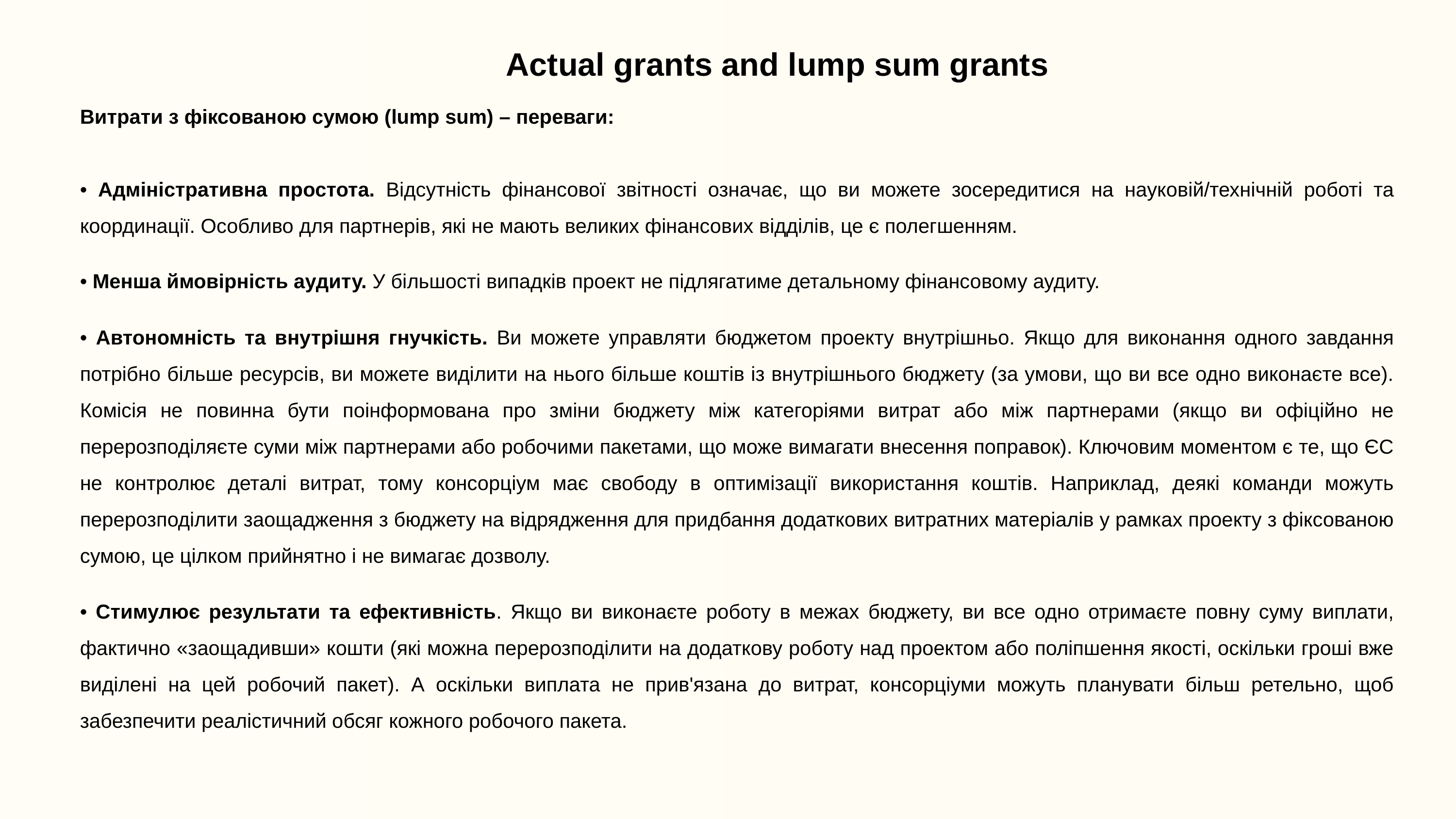

Actual grants and lump sum grants
Витрати з фіксованою сумою (lump sum) – переваги:

• Адміністративна простота. Відсутність фінансової звітності означає, що ви можете зосередитися на науковій/технічній роботі та координації. Особливо для партнерів, які не мають великих фінансових відділів, це є полегшенням.

• Менша ймовірність аудиту. У більшості випадків проект не підлягатиме детальному фінансовому аудиту.

• Автономність та внутрішня гнучкість. Ви можете управляти бюджетом проекту внутрішньо. Якщо для виконання одного завдання потрібно більше ресурсів, ви можете виділити на нього більше коштів із внутрішнього бюджету (за умови, що ви все одно виконаєте все). Комісія не повинна бути поінформована про зміни бюджету між категоріями витрат або між партнерами (якщо ви офіційно не перерозподіляєте суми між партнерами або робочими пакетами, що може вимагати внесення поправок). Ключовим моментом є те, що ЄС не контролює деталі витрат, тому консорціум має свободу в оптимізації використання коштів. Наприклад, деякі команди можуть перерозподілити заощадження з бюджету на відрядження для придбання додаткових витратних матеріалів у рамках проекту з фіксованою сумою, це цілком прийнятно і не вимагає дозволу.

• Стимулює результати та ефективність. Якщо ви виконаєте роботу в межах бюджету, ви все одно отримаєте повну суму виплати, фактично «заощадивши» кошти (які можна перерозподілити на додаткову роботу над проектом або поліпшення якості, оскільки гроші вже виділені на цей робочий пакет). А оскільки виплата не прив'язана до витрат, консорціуми можуть планувати більш ретельно, щоб забезпечити реалістичний обсяг кожного робочого пакета.